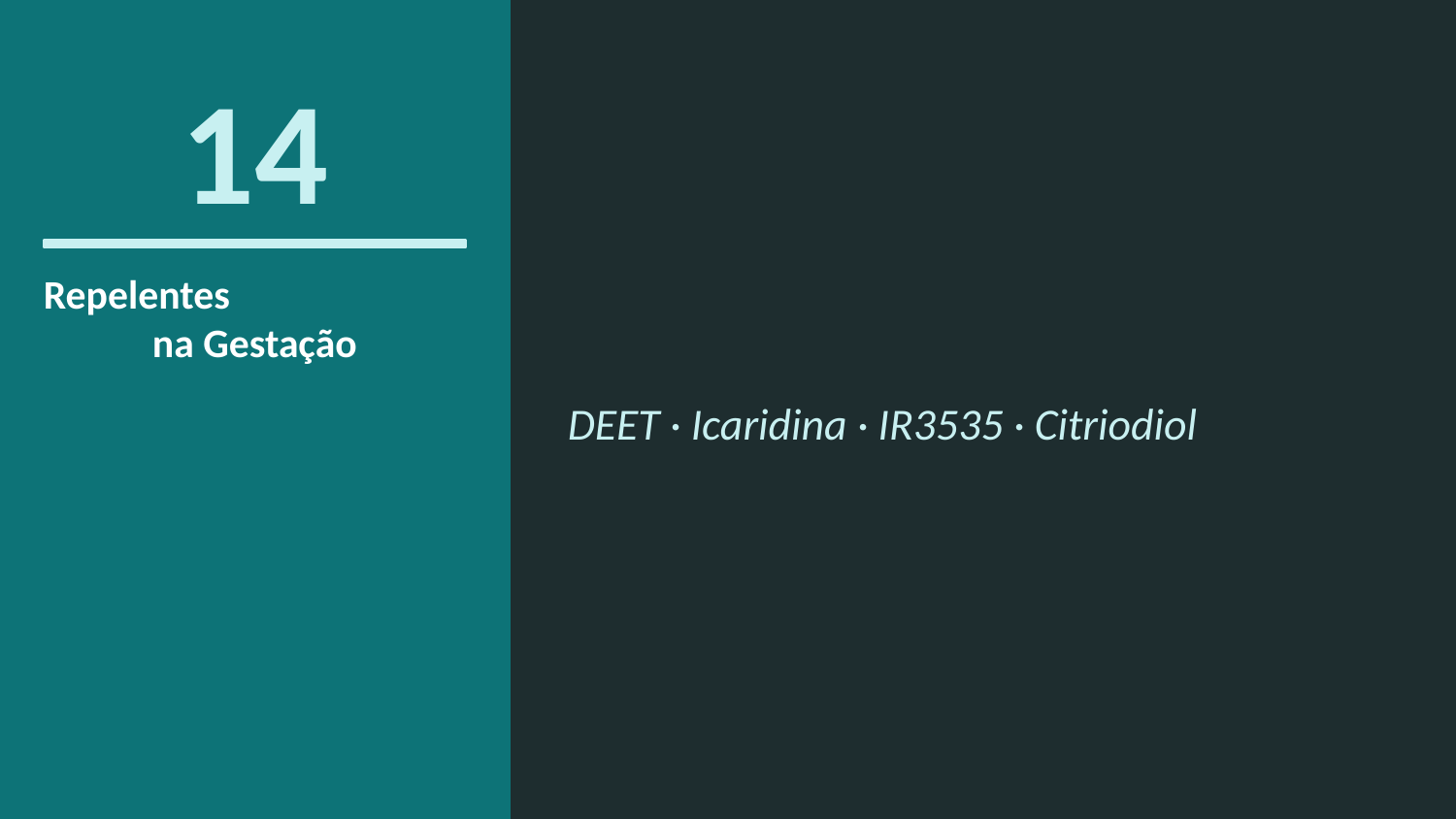

14

Repelentes
na Gestação
DEET · Icaridina · IR3535 · Citriodiol